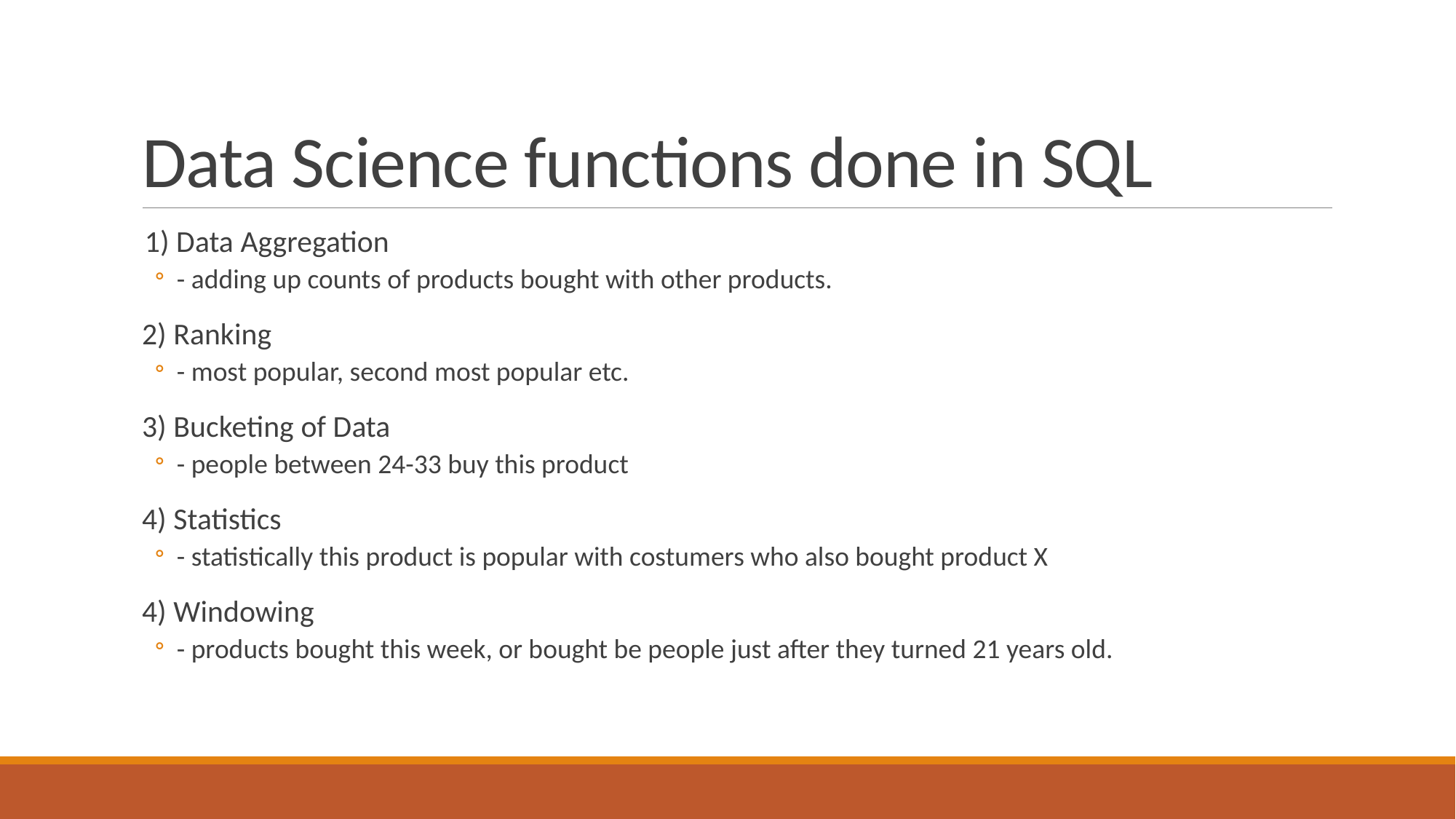

# Data Science functions done in SQL
  1) Data Aggregation
- adding up counts of products bought with other products.
2) Ranking
- most popular, second most popular etc.
3) Bucketing of Data
- people between 24-33 buy this product
4) Statistics
- statistically this product is popular with costumers who also bought product X
4) Windowing
- products bought this week, or bought be people just after they turned 21 years old.